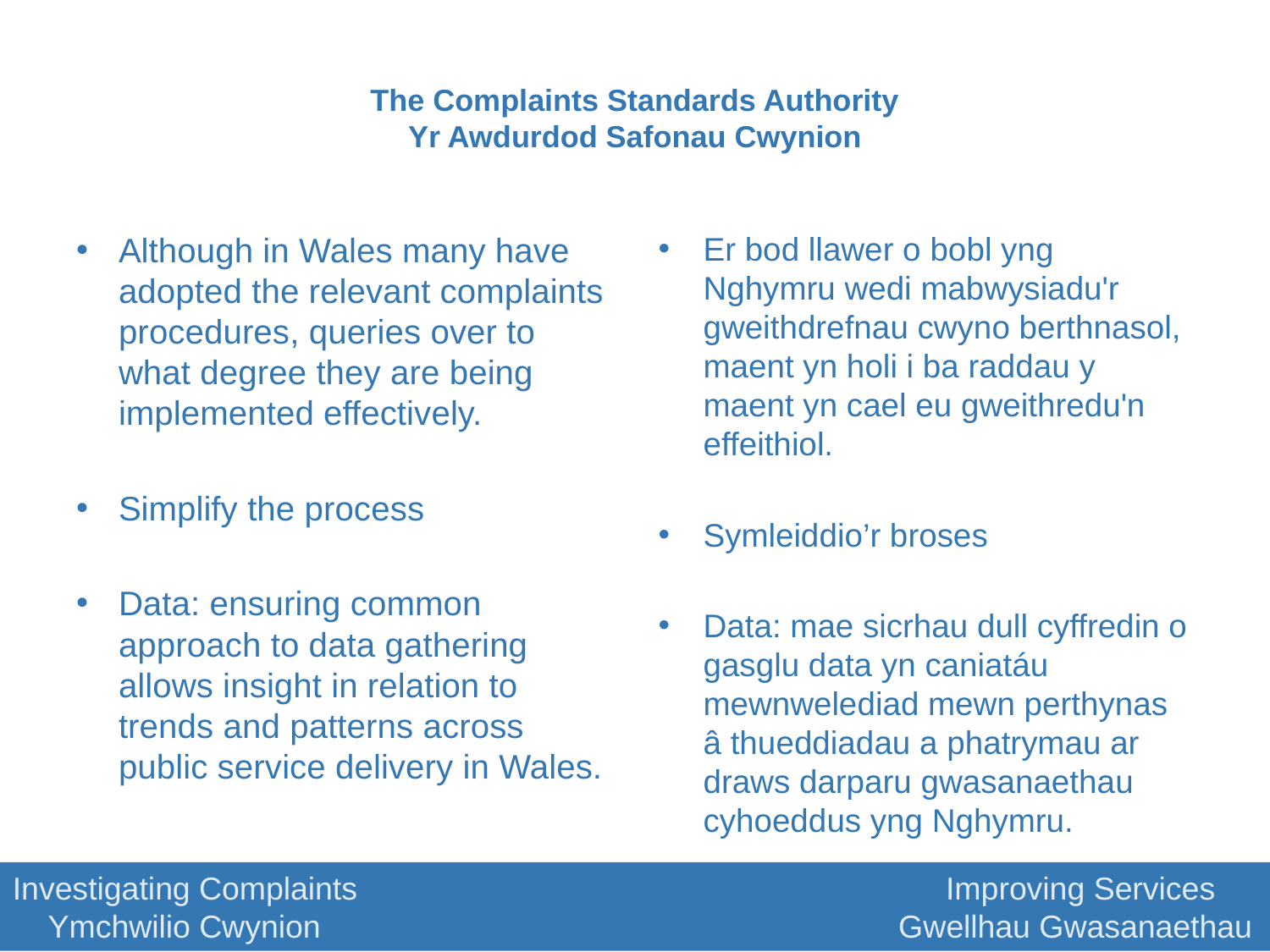

# The Complaints Standards Authority Yr Awdurdod Safonau Cwynion
Although in Wales many have adopted the relevant complaints procedures, queries over to what degree they are being implemented effectively.

Simplify the process

Data: ensuring common approach to data gathering allows insight in relation to trends and patterns across public service delivery in Wales.

Er bod llawer o bobl yng Nghymru wedi mabwysiadu'r gweithdrefnau cwyno berthnasol, maent yn holi i ba raddau y maent yn cael eu gweithredu'n effeithiol.

Symleiddio’r broses

Data: mae sicrhau dull cyffredin o gasglu data yn caniatáu mewnwelediad mewn perthynas â thueddiadau a phatrymau ar draws darparu gwasanaethau cyhoeddus yng Nghymru.